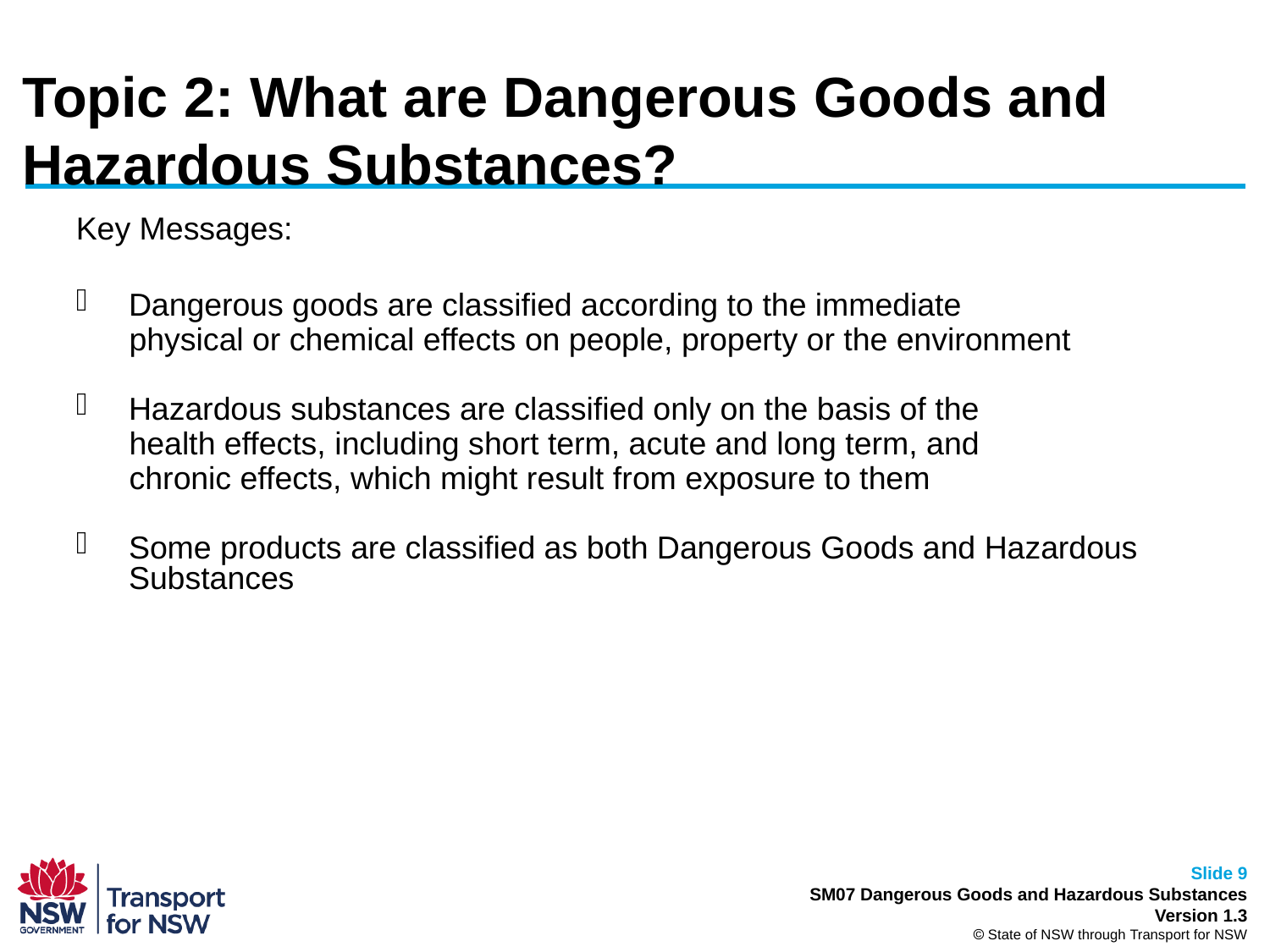

Topic 2: What are Dangerous Goods and Hazardous Substances?

Key Messages:

Dangerous goods are classified according to the immediate
      physical or chemical effects on people, property or the environment

Hazardous substances are classified only on the basis of the
      health effects, including short term, acute and long term, and
      chronic effects, which might result from exposure to them

Some products are classified as both Dangerous Goods and Hazardous Substances